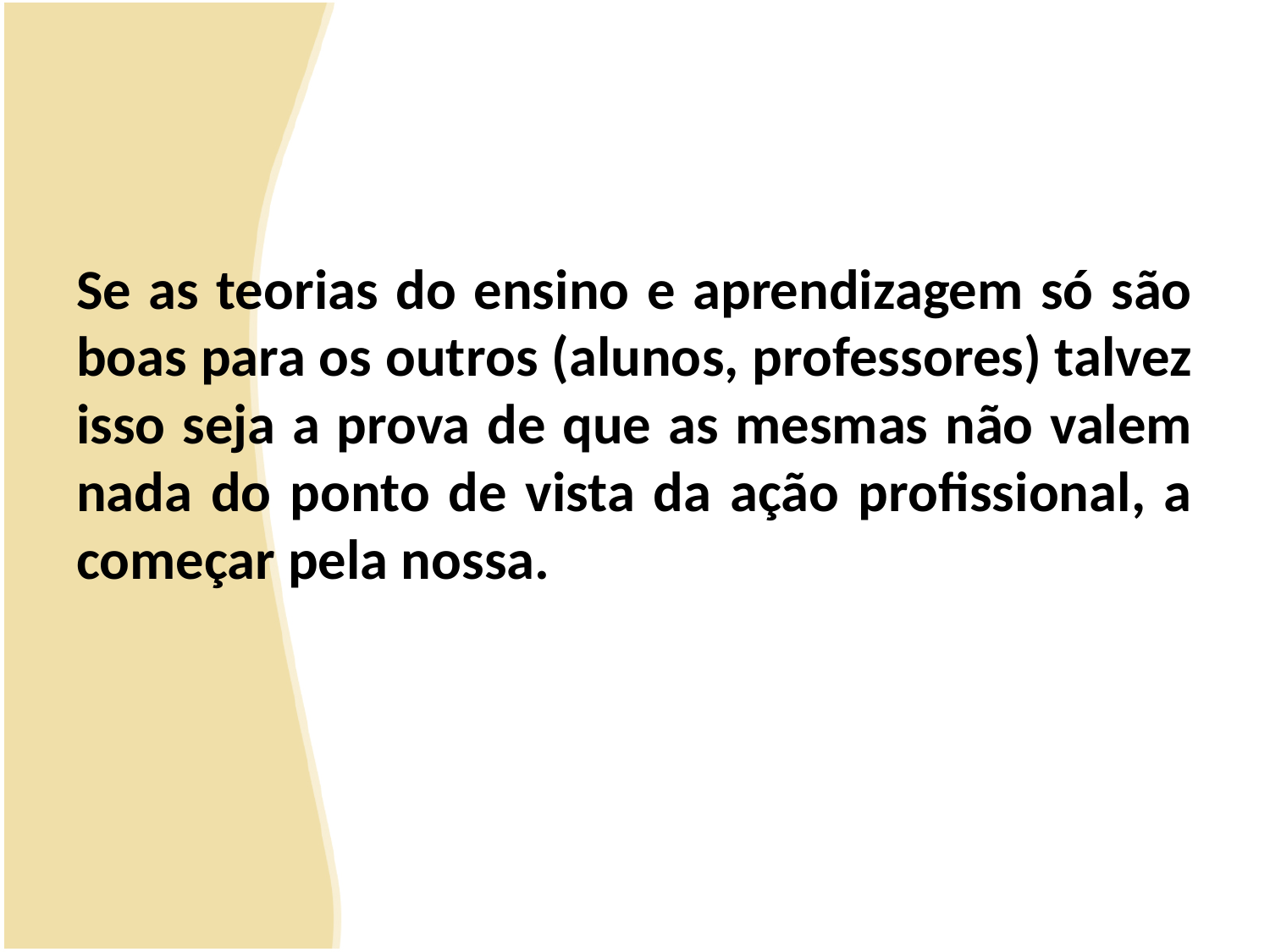

Se as teorias do ensino e aprendizagem só são boas para os outros (alunos, professores) talvez isso seja a prova de que as mesmas não valem nada do ponto de vista da ação profissional, a começar pela nossa.